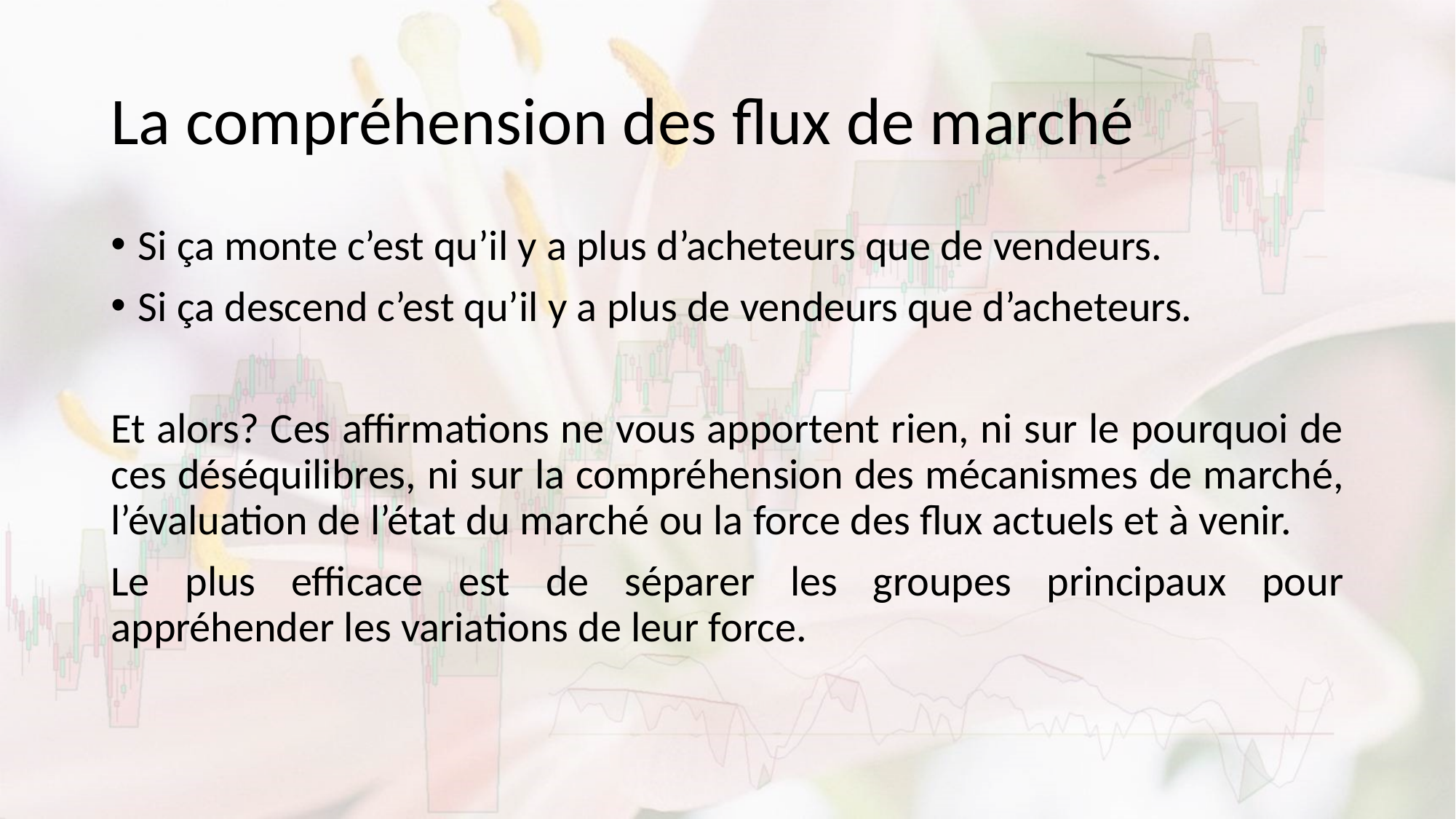

# La compréhension des flux de marché
Si ça monte c’est qu’il y a plus d’acheteurs que de vendeurs.
Si ça descend c’est qu’il y a plus de vendeurs que d’acheteurs.

Et alors? Ces affirmations ne vous apportent rien, ni sur le pourquoi de ces déséquilibres, ni sur la compréhension des mécanismes de marché, l’évaluation de l’état du marché ou la force des flux actuels et à venir.
Le plus efficace est de séparer les groupes principaux pour appréhender les variations de leur force.